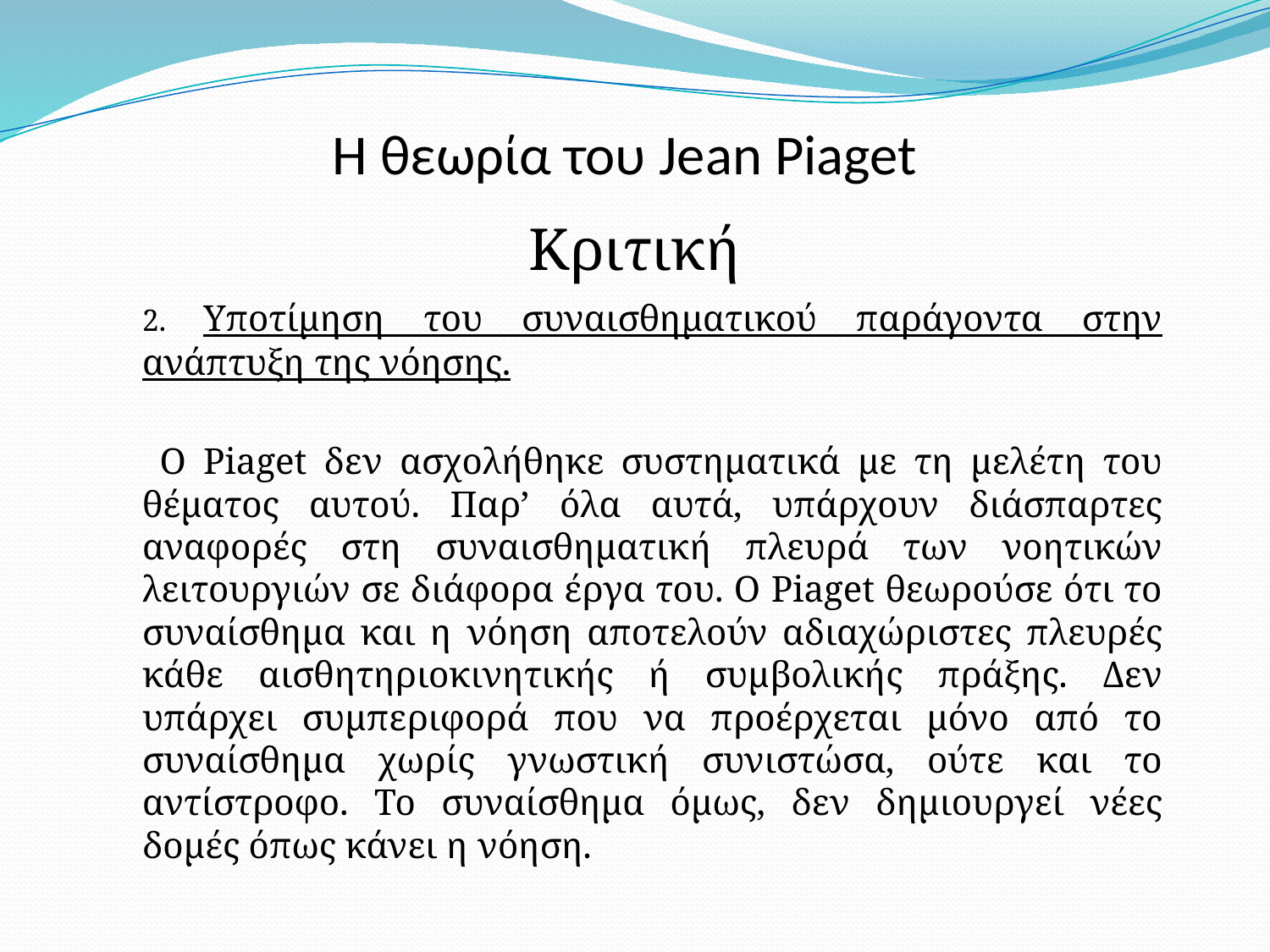

# Η θεωρία του Jean Piaget
Κριτική
	2. Υποτίμηση του συναισθηματικού παράγοντα στην ανάπτυξη της νόησης.

	 O Piaget δεν ασχολήθηκε συστηματικά με τη μελέτη του θέματος αυτού. Παρ’ όλα αυτά, υπάρχουν διάσπαρτες αναφορές στη συναισθηματική πλευρά των νοητικών λειτουργιών σε διάφορα έργα του. Ο Piaget θεωρούσε ότι το συναίσθημα και η νόηση αποτελούν αδιαχώριστες πλευρές κάθε αισθητηριοκινητικής ή συμβολικής πράξης. Δεν υπάρχει συμπεριφορά που να προέρχεται μόνο από το συναίσθημα χωρίς γνωστική συνιστώσα, ούτε και το αντίστροφο. Το συναίσθημα όμως, δεν δημιουργεί νέες δομές όπως κάνει η νόηση.